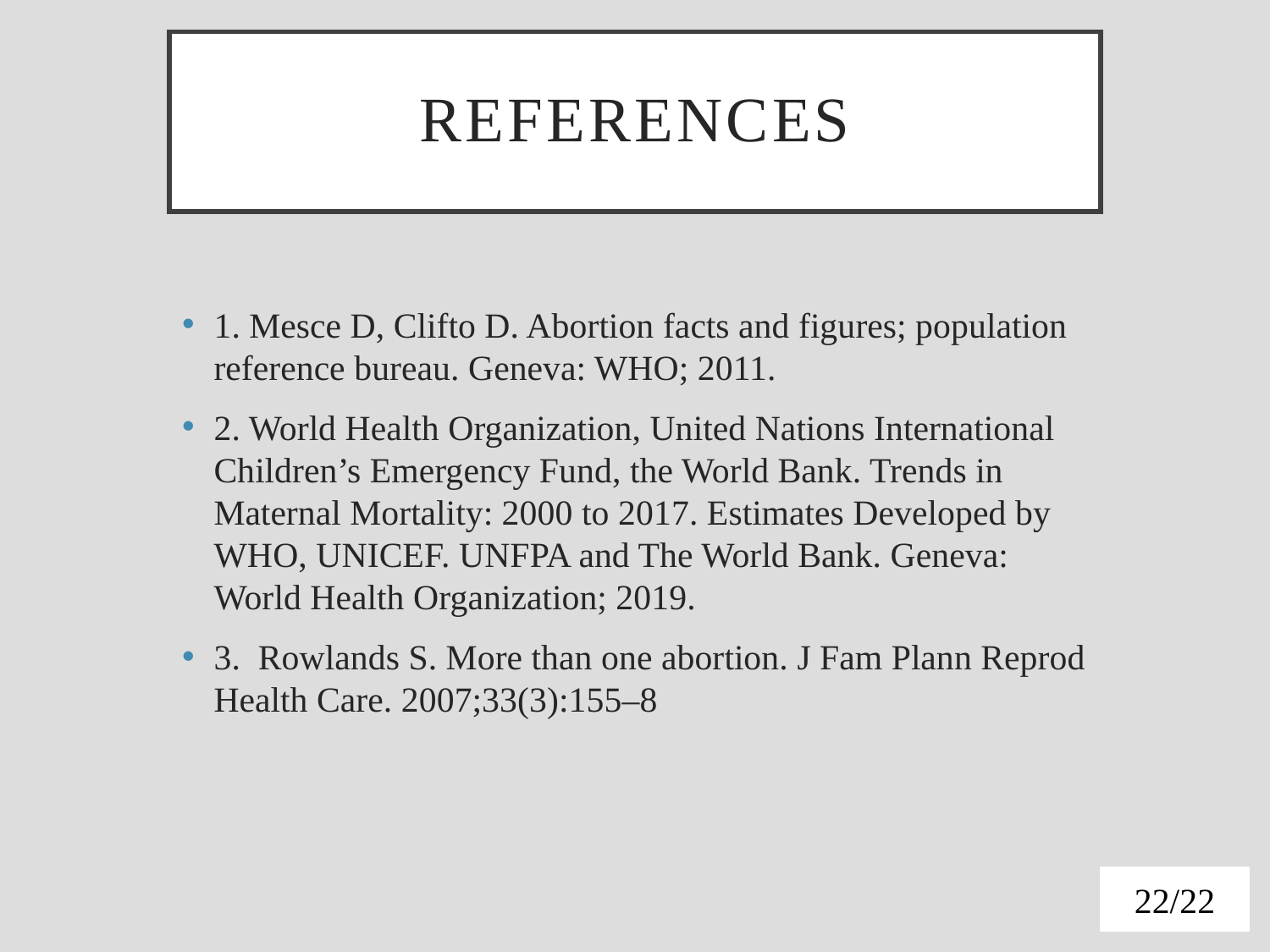

# references
1. Mesce D, Clifto D. Abortion facts and figures; population reference bureau. Geneva: WHO; 2011.
2. World Health Organization, United Nations International Children’s Emergency Fund, the World Bank. Trends in Maternal Mortality: 2000 to 2017. Estimates Developed by WHO, UNICEF. UNFPA and The World Bank. Geneva: World Health Organization; 2019.
3.  Rowlands S. More than one abortion. J Fam Plann Reprod Health Care. 2007;33(3):155–8
22/22